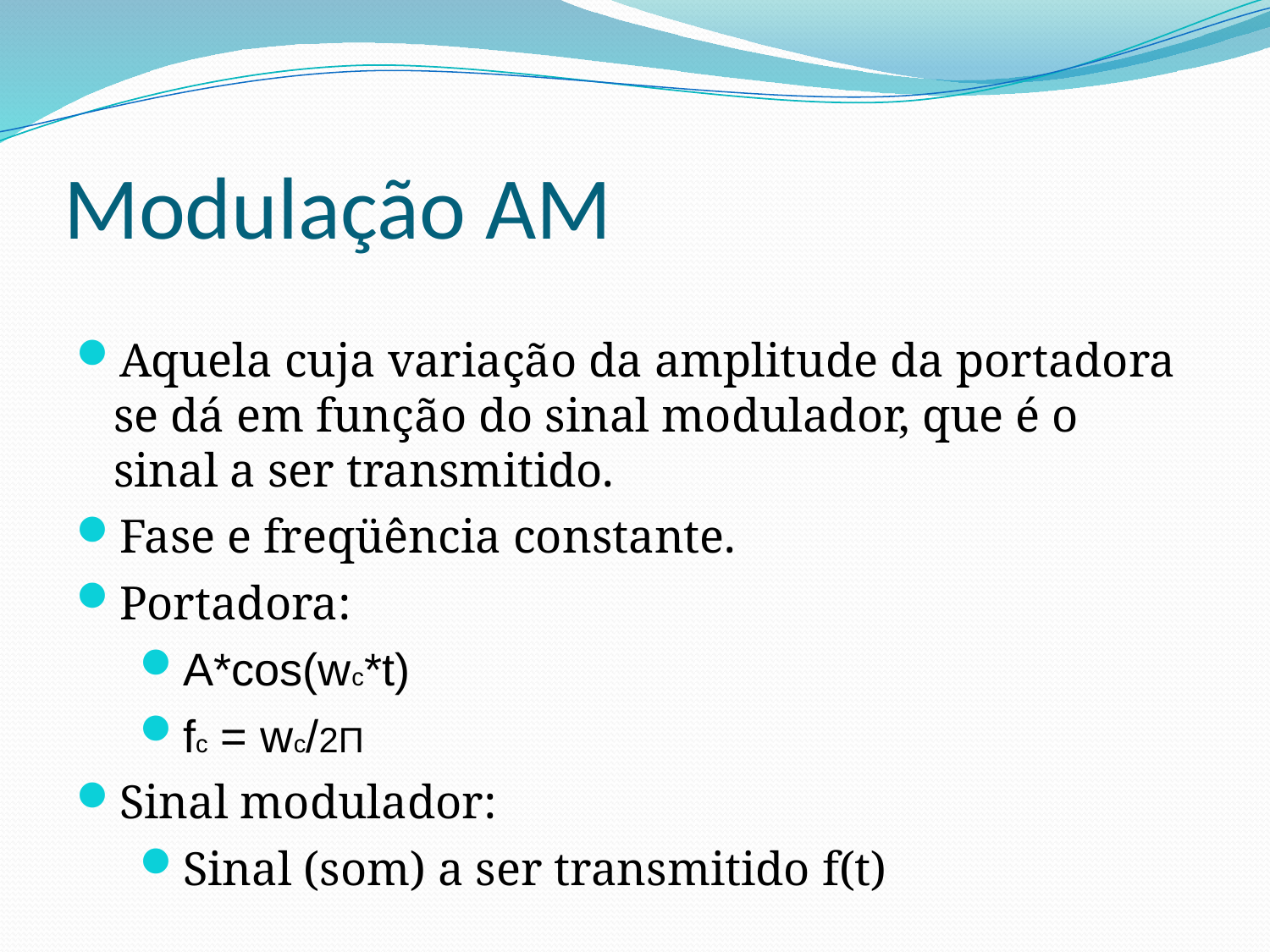

Modulação AM
Aquela cuja variação da amplitude da portadora se dá em função do sinal modulador, que é o sinal a ser transmitido.
Fase e freqüência constante.
Portadora:
A*cos(wc*t)
fc = wc/2Π
Sinal modulador:
Sinal (som) a ser transmitido f(t)